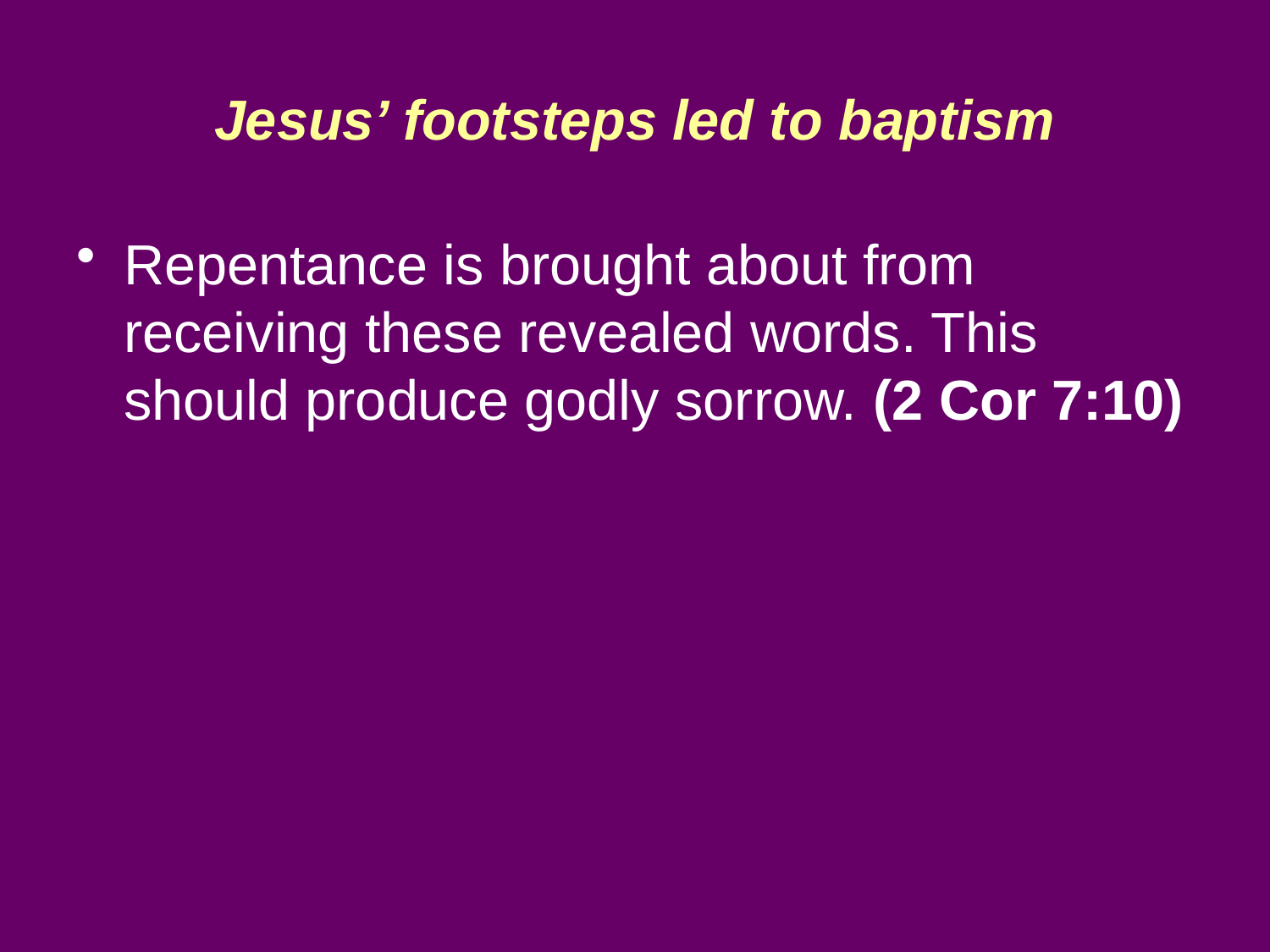

# Jesus’ footsteps led to baptism
Repentance is brought about from receiving these revealed words. This should produce godly sorrow. (2 Cor 7:10)